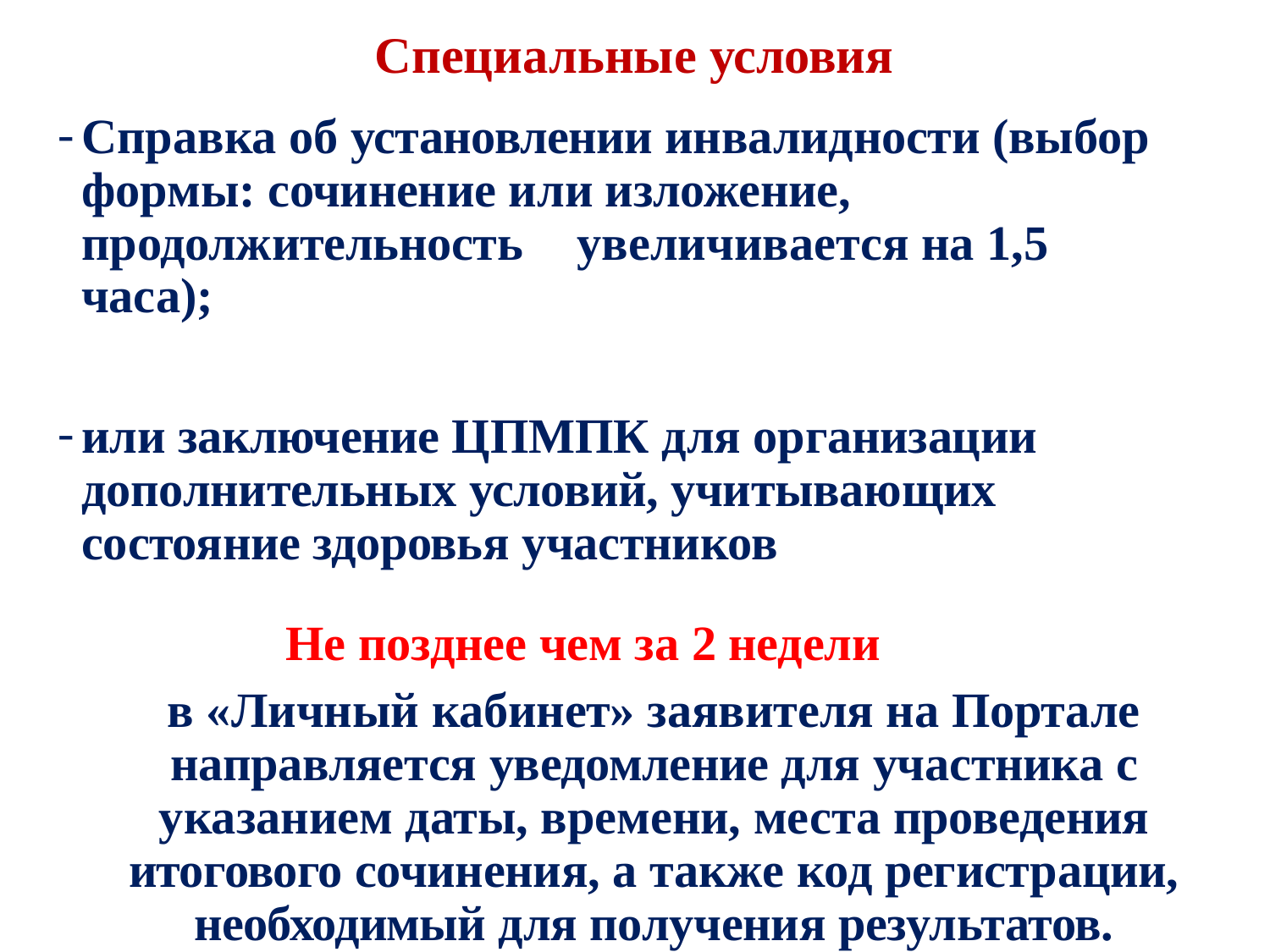

# Специальные условия
Справка об установлении инвалидности (выбор формы: сочинение или изложение, продолжительность	увеличивается на 1,5 часа);

или заключение ЦПМПК для организации дополнительных условий, учитывающих состояние здоровья участников
Не позднее чем за 2 недели
в «Личный кабинет» заявителя на Портале направляется уведомление для участника с указанием даты, времени, места проведения итогового сочинения, а также код регистрации, необходимый для получения результатов.